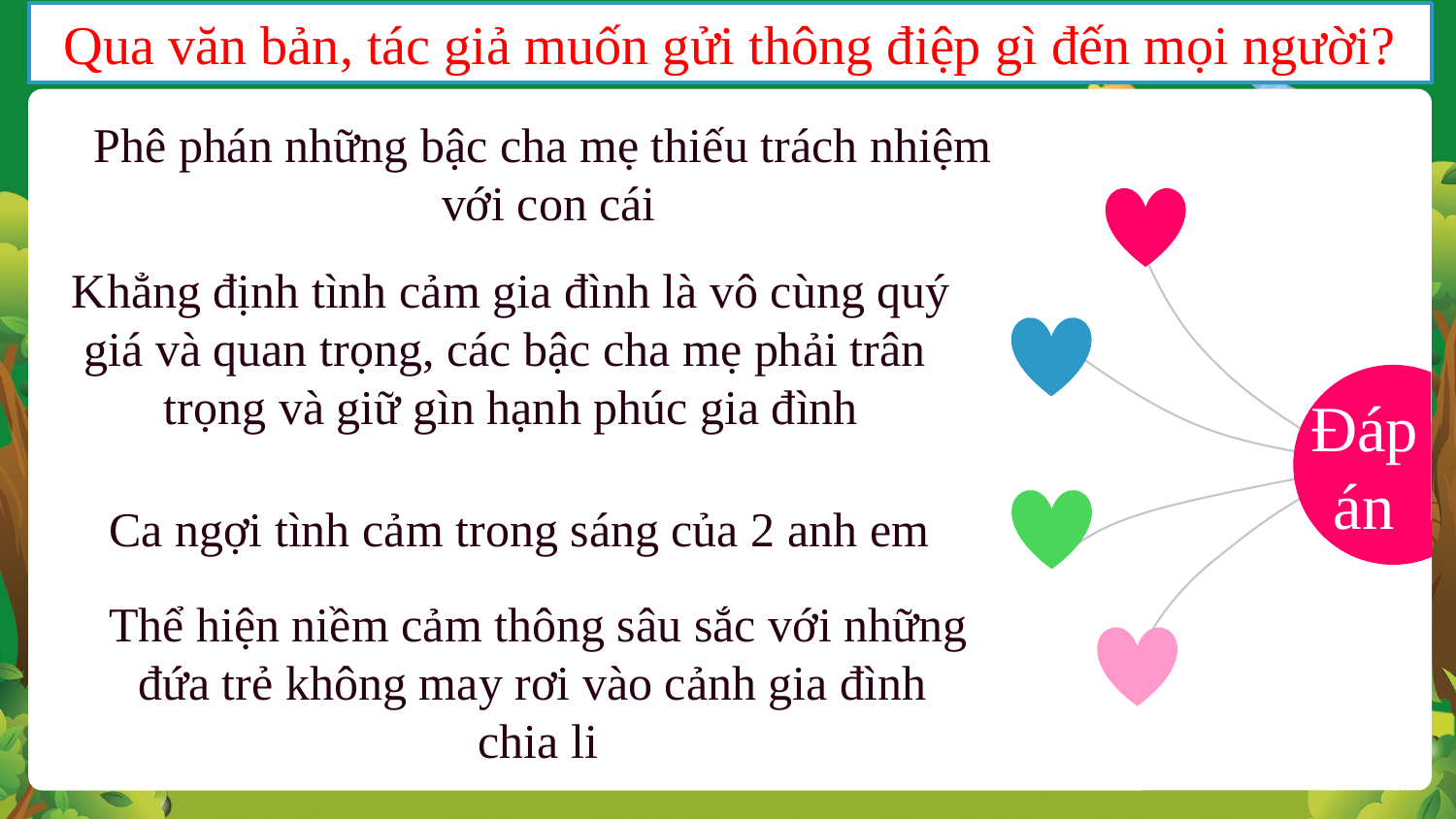

Qua văn bản, tác giả muốn gửi thông điệp gì đến mọi người?
Phê phán những bậc cha mẹ thiếu trách nhiệm
với con cái

Khẳng định tình cảm gia đình là vô cùng quý giá và quan trọng, các bậc cha mẹ phải trân
trọng và giữ gìn hạnh phúc gia đình

Đáp
 án

Ca ngợi tình cảm trong sáng của 2 anh em

Thể hiện niềm cảm thông sâu sắc với những đứa trẻ không may rơi vào cảnh gia đình
chia li